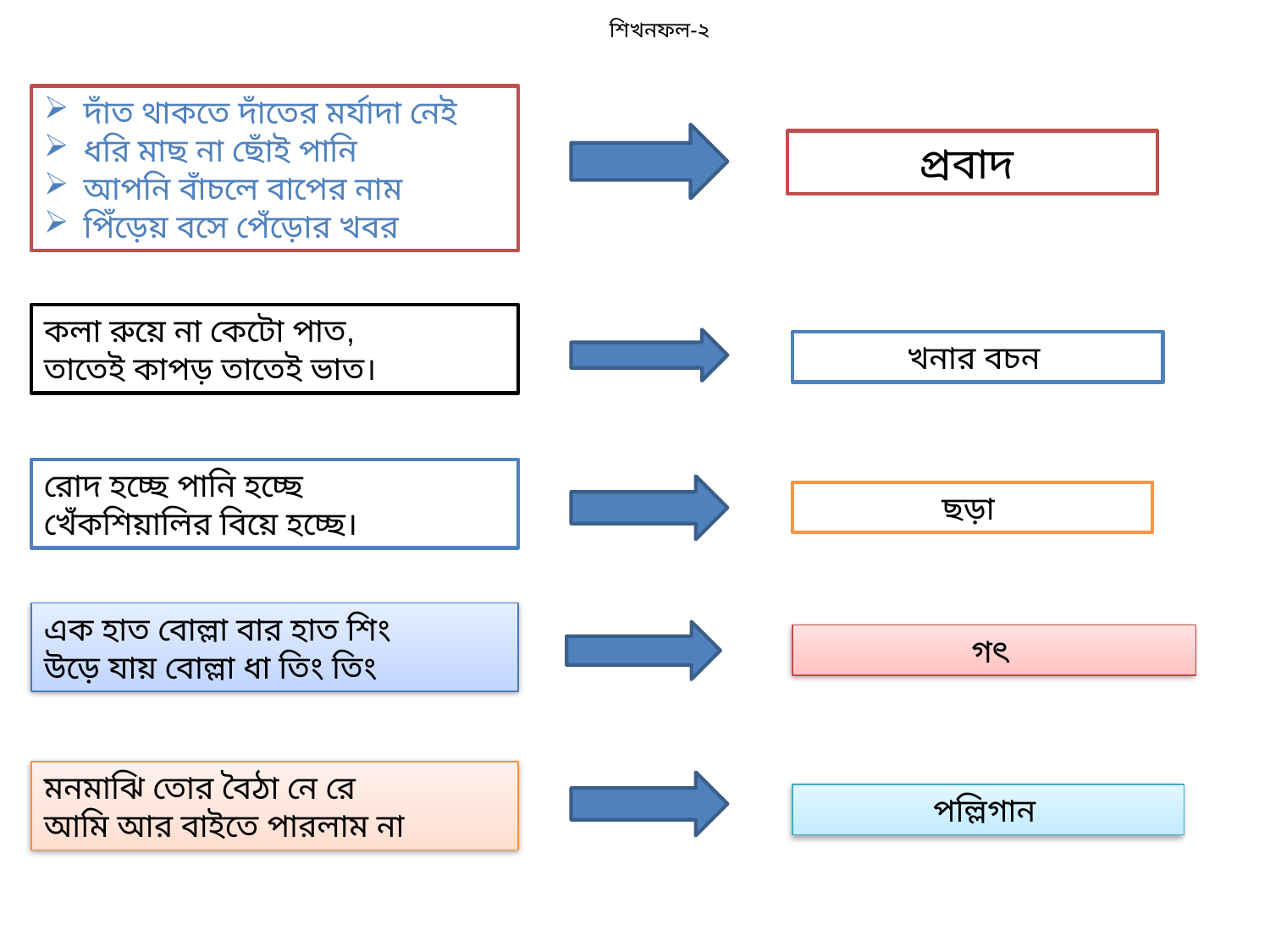

শিখনফল-২
দাঁত থাকতে দাঁতের মর্যাদা নেই
ধরি মাছ না ছোঁই পানি
আপনি বাঁচলে বাপের নাম
পিঁড়েয় বসে পেঁড়োর খবর

প্রবাদ
কলা রুয়ে না কেটো পাত,
তাতেই কাপড় তাতেই ভাত।

খনার বচন
রোদ হচ্ছে পানি হচ্ছে
খেঁকশিয়ালির বিয়ে হচ্ছে।

ছড়া
এক হাত বোল্লা বার হাত শিং
উড়ে যায় বোল্লা ধা তিং তিং

গৎ
মনমাঝি তোর বৈঠা নে রে
আমি আর বাইতে পারলাম না

পল্লিগান